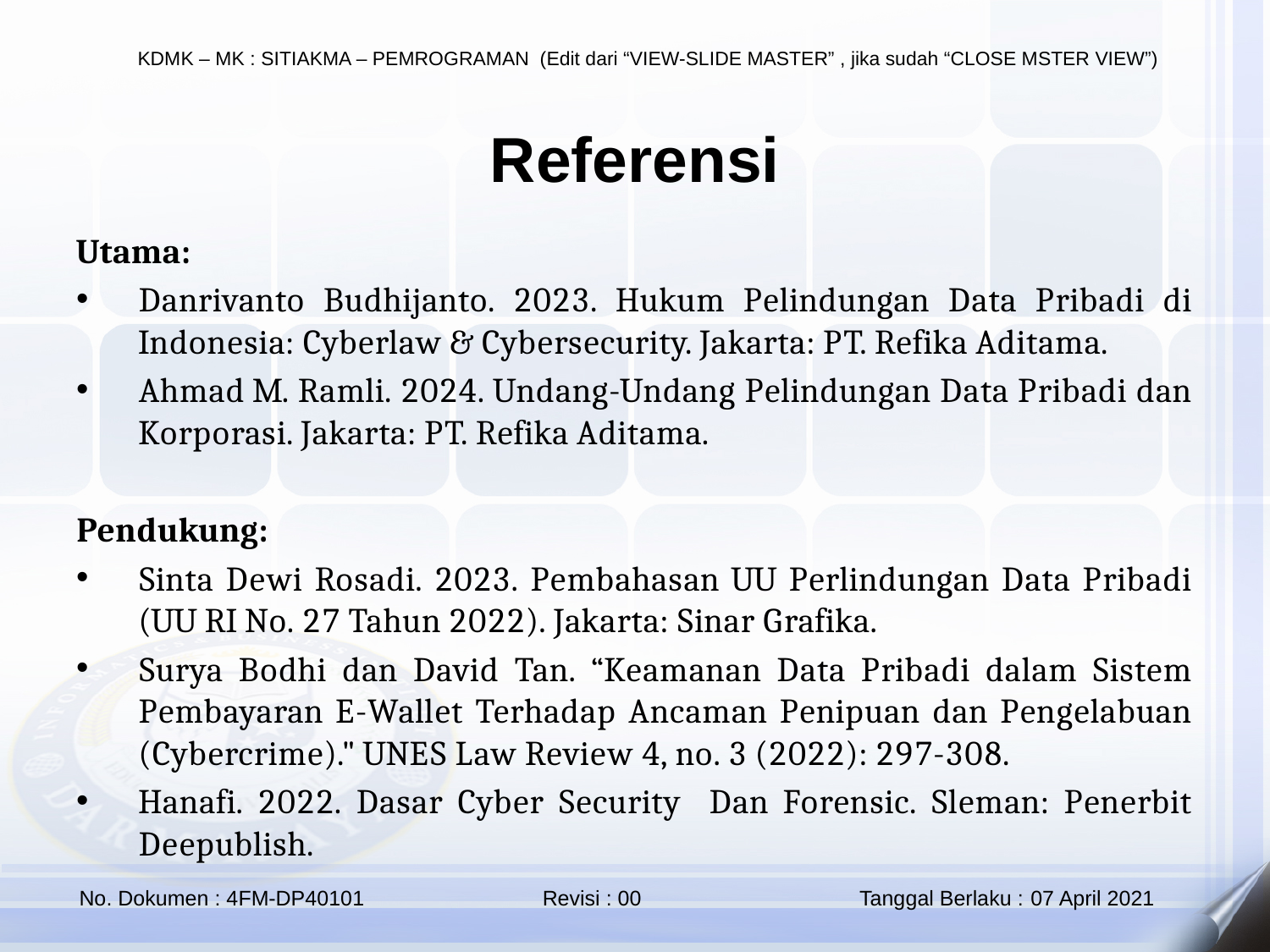

Referensi
Utama:
Danrivanto Budhijanto. 2023. Hukum Pelindungan Data Pribadi di Indonesia: Cyberlaw & Cybersecurity. Jakarta: PT. Refika Aditama.
Ahmad M. Ramli. 2024. Undang-Undang Pelindungan Data Pribadi dan Korporasi. Jakarta: PT. Refika Aditama.

Pendukung:
Sinta Dewi Rosadi. 2023. Pembahasan UU Perlindungan Data Pribadi (UU RI No. 27 Tahun 2022). Jakarta: Sinar Grafika.
Surya Bodhi dan David Tan. “Keamanan Data Pribadi dalam Sistem Pembayaran E-Wallet Terhadap Ancaman Penipuan dan Pengelabuan (Cybercrime)." UNES Law Review 4, no. 3 (2022): 297-308.
Hanafi. 2022. Dasar Cyber Security  Dan Forensic. Sleman: Penerbit Deepublish.